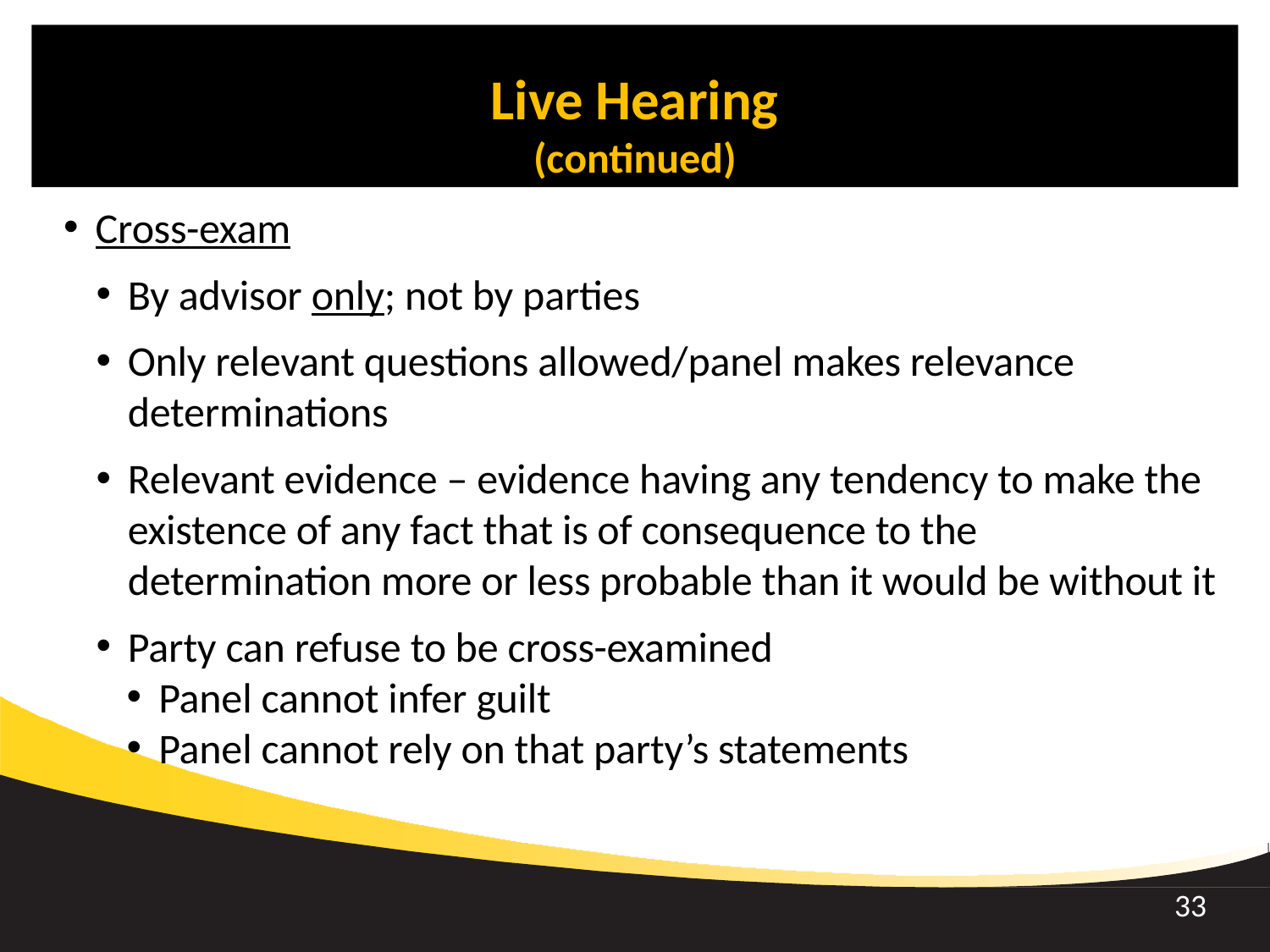

Live Hearing
(continued)
Cross-exam
By advisor only; not by parties
Only relevant questions allowed/panel makes relevance determinations
Relevant evidence – evidence having any tendency to make the existence of any fact that is of consequence to the determination more or less probable than it would be without it
Party can refuse to be cross-examined
Panel cannot infer guilt
Panel cannot rely on that party’s statements
33